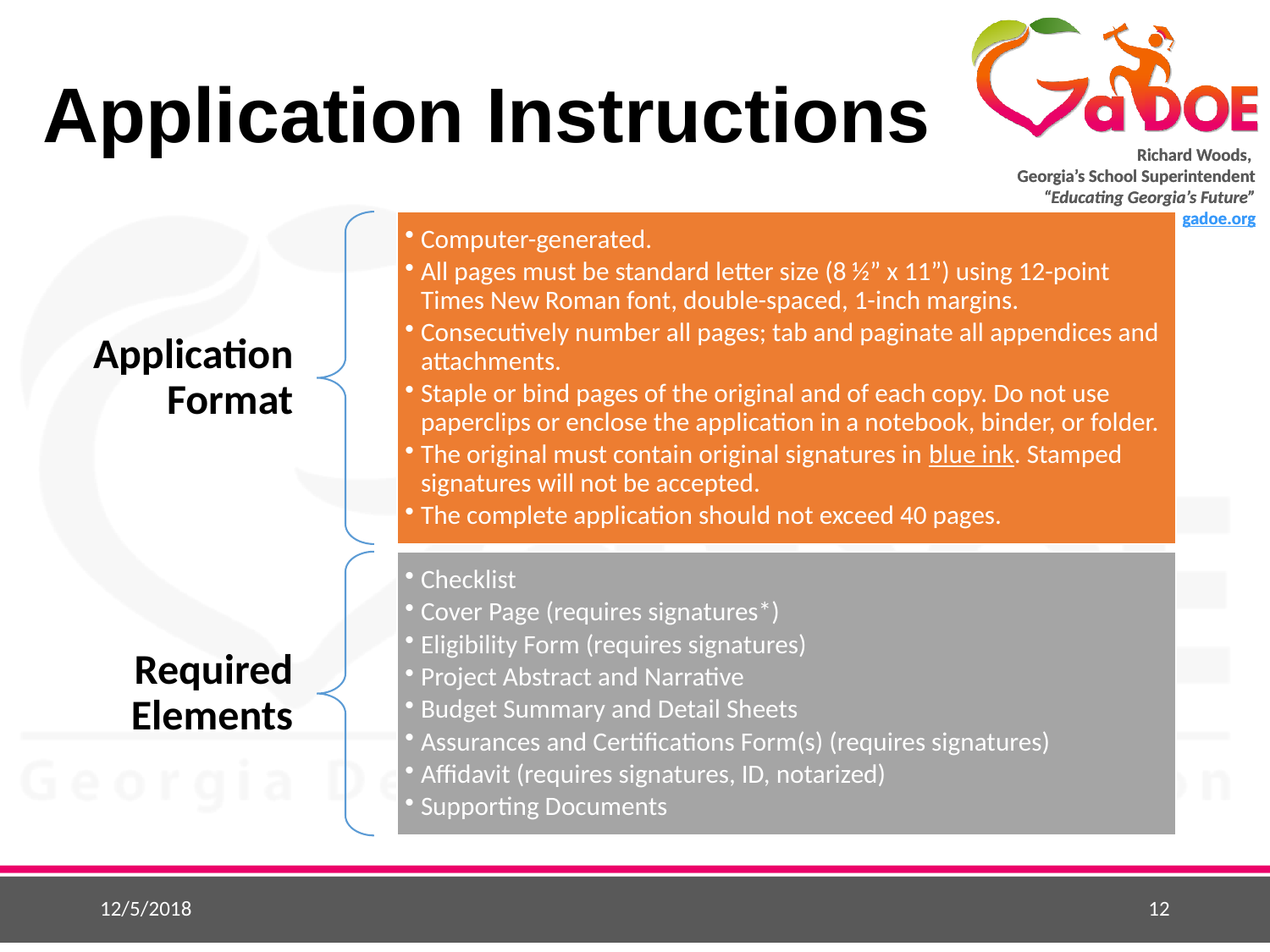

# Application Instructions
Application Format
Computer-generated.
All pages must be standard letter size (8 ½” x 11”) using 12-point Times New Roman font, double-spaced, 1-inch margins.
Consecutively number all pages; tab and paginate all appendices and attachments.
Staple or bind pages of the original and of each copy. Do not use paperclips or enclose the application in a notebook, binder, or folder.
The original must contain original signatures in blue ink. Stamped signatures will not be accepted.
The complete application should not exceed 40 pages.
Required Elements
Checklist
Cover Page (requires signatures*)
Eligibility Form (requires signatures)
Project Abstract and Narrative
Budget Summary and Detail Sheets
Assurances and Certifications Form(s) (requires signatures)
Affidavit (requires signatures, ID, notarized)
Supporting Documents
12/5/2018
12